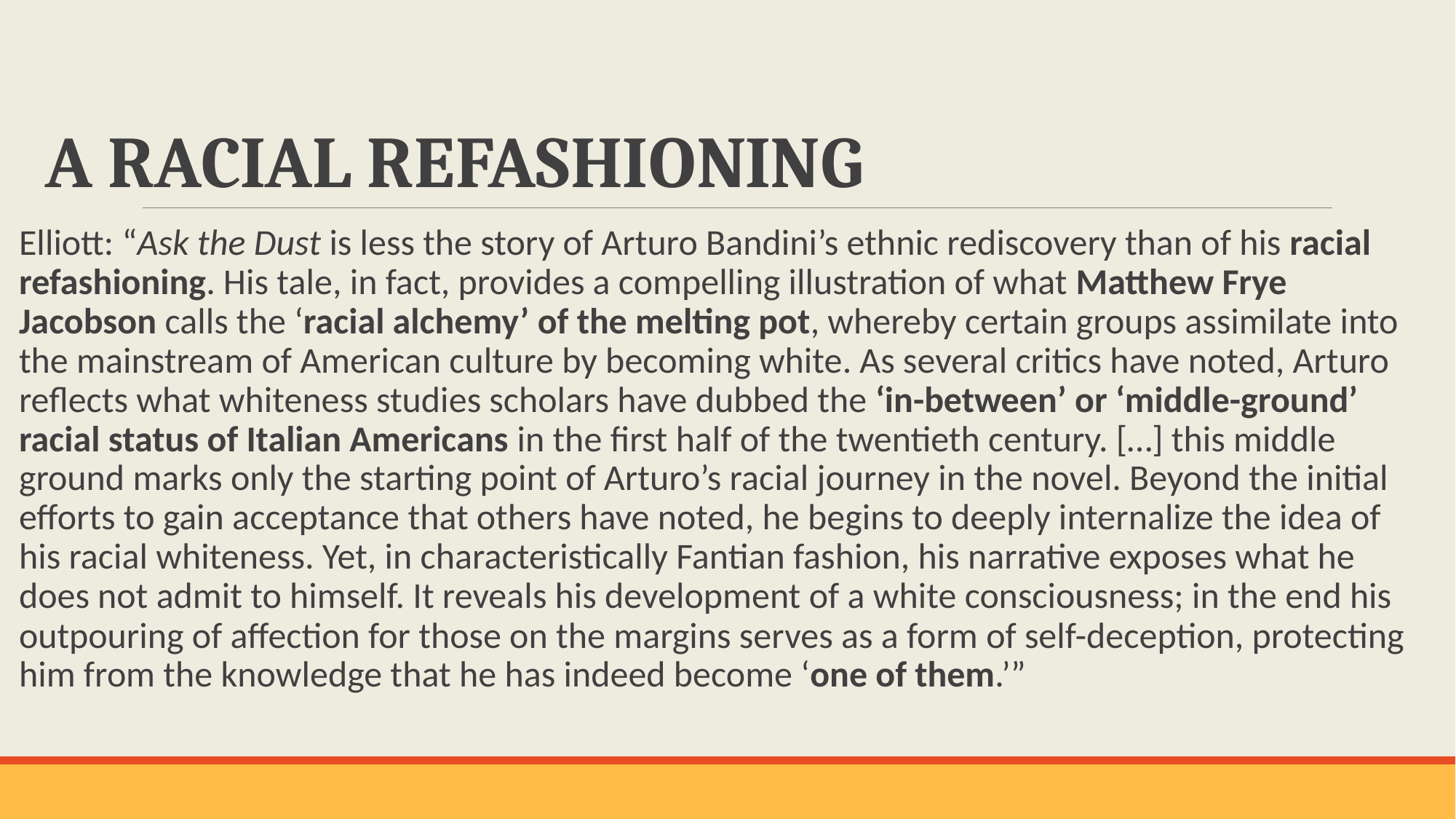

# A RACIAL REFASHIONING
Elliott: “Ask the Dust is less the story of Arturo Bandini’s ethnic rediscovery than of his racial refashioning. His tale, in fact, provides a compelling illustration of what Matthew Frye Jacobson calls the ‘racial alchemy’ of the melting pot, whereby certain groups assimilate into the mainstream of American culture by becoming white. As several critics have noted, Arturo reflects what whiteness studies scholars have dubbed the ‘in-between’ or ‘middle-ground’ racial status of Italian Americans in the first half of the twentieth century. […] this middle ground marks only the starting point of Arturo’s racial journey in the novel. Beyond the initial efforts to gain acceptance that others have noted, he begins to deeply internalize the idea of his racial whiteness. Yet, in characteristically Fantian fashion, his narrative exposes what he does not admit to himself. It reveals his development of a white consciousness; in the end his outpouring of affection for those on the margins serves as a form of self-deception, protecting him from the knowledge that he has indeed become ‘one of them.’”